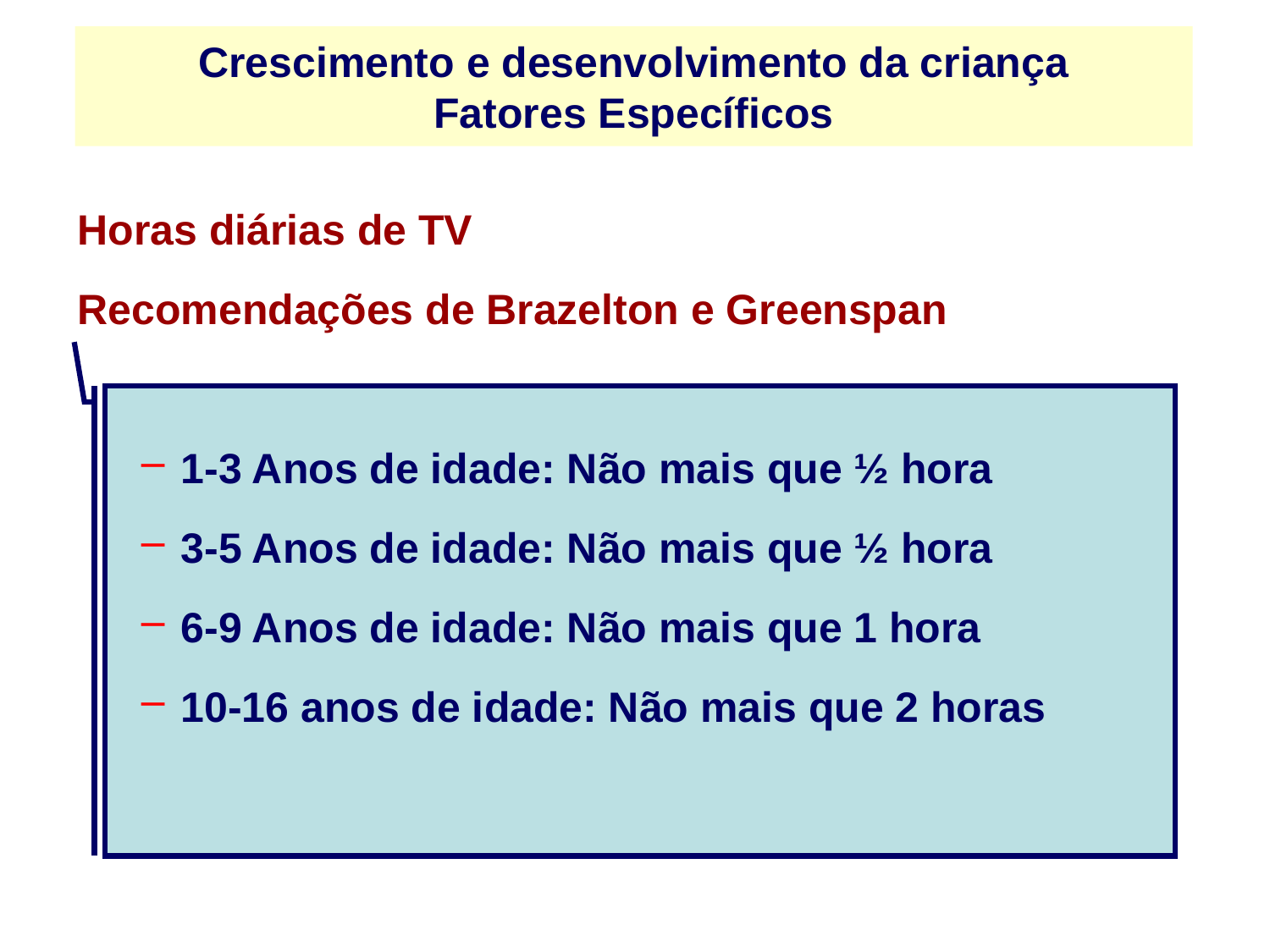

Crescimento e desenvolvimento da criança
Fatores Específicos
Horas diárias de TV
Recomendações de Brazelton e Greenspan

1-3 Anos de idade: Não mais que ½ hora
3-5 Anos de idade: Não mais que ½ hora
6-9 Anos de idade: Não mais que 1 hora
10-16 anos de idade: Não mais que 2 horas